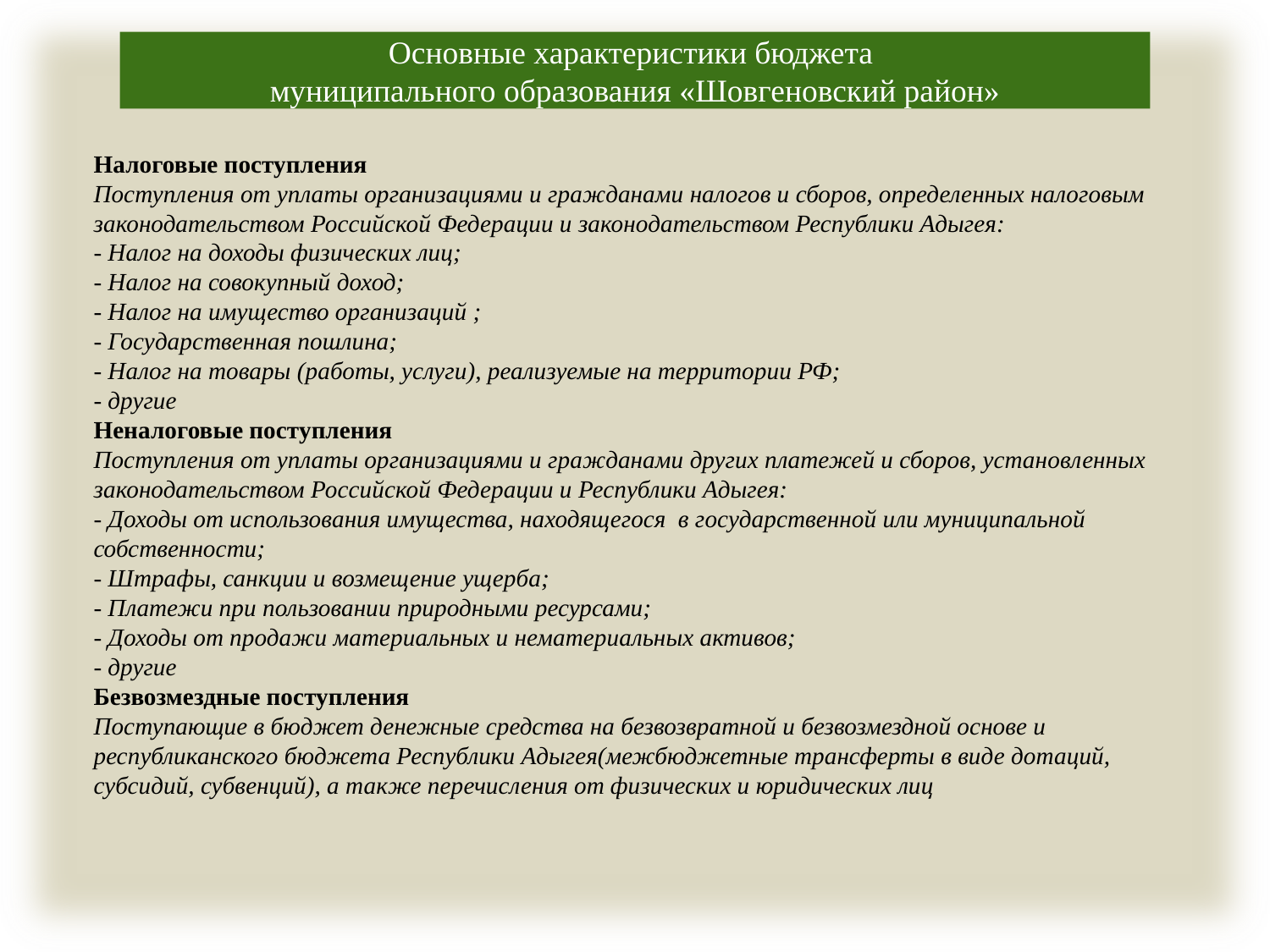

# Основные характеристики бюджета муниципального образования «Шовгеновский район»
Налоговые поступления
Поступления от уплаты организациями и гражданами налогов и сборов, определенных налоговым законодательством Российской Федерации и законодательством Республики Адыгея:
- Налог на доходы физических лиц;
- Налог на совокупный доход;
- Налог на имущество организаций ;
- Государственная пошлина;
- Налог на товары (работы, услуги), реализуемые на территории РФ;
- другие
Неналоговые поступления
Поступления от уплаты организациями и гражданами других платежей и сборов, установленных законодательством Российской Федерации и Республики Адыгея:
- Доходы от использования имущества, находящегося  в государственной или муниципальной собственности;
- Штрафы, санкции и возмещение ущерба;
- Платежи при пользовании природными ресурсами;
- Доходы от продажи материальных и нематериальных активов;
- другие
Безвозмездные поступления
Поступающие в бюджет денежные средства на безвозвратной и безвозмездной основе и республиканского бюджета Республики Адыгея(межбюджетные трансферты в виде дотаций, субсидий, субвенций), а также перечисления от физических и юридических лиц